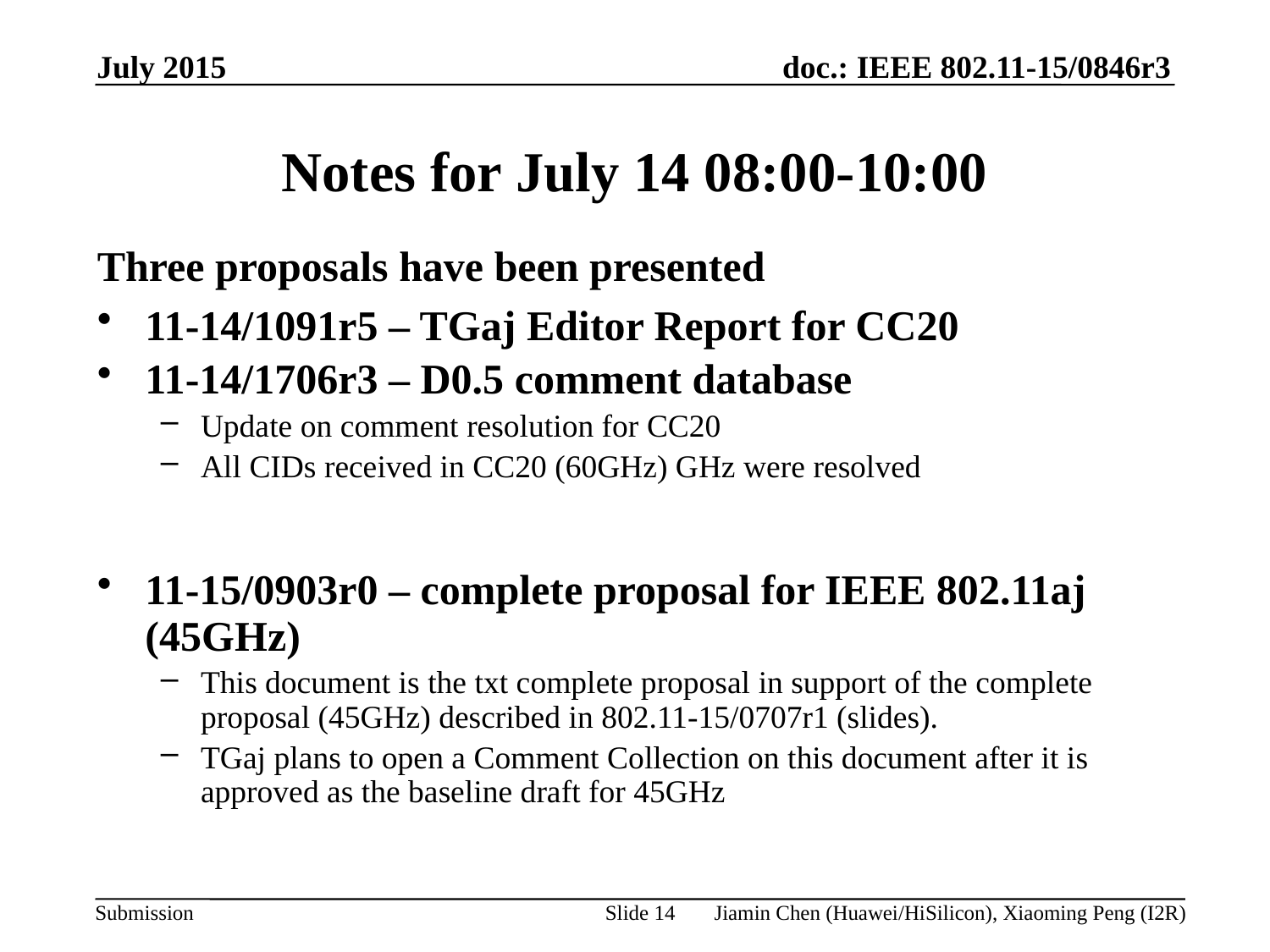

July 2015
# Notes for July 14 08:00-10:00
Three proposals have been presented
11-14/1091r5 – TGaj Editor Report for CC20
11-14/1706r3 – D0.5 comment database
Update on comment resolution for CC20
All CIDs received in CC20 (60GHz) GHz were resolved

11-15/0903r0 – complete proposal for IEEE 802.11aj (45GHz)
This document is the txt complete proposal in support of the complete proposal (45GHz) described in 802.11-15/0707r1 (slides).
TGaj plans to open a Comment Collection on this document after it is approved as the baseline draft for 45GHz

Slide 14
Jiamin Chen (Huawei/HiSilicon), Xiaoming Peng (I2R)